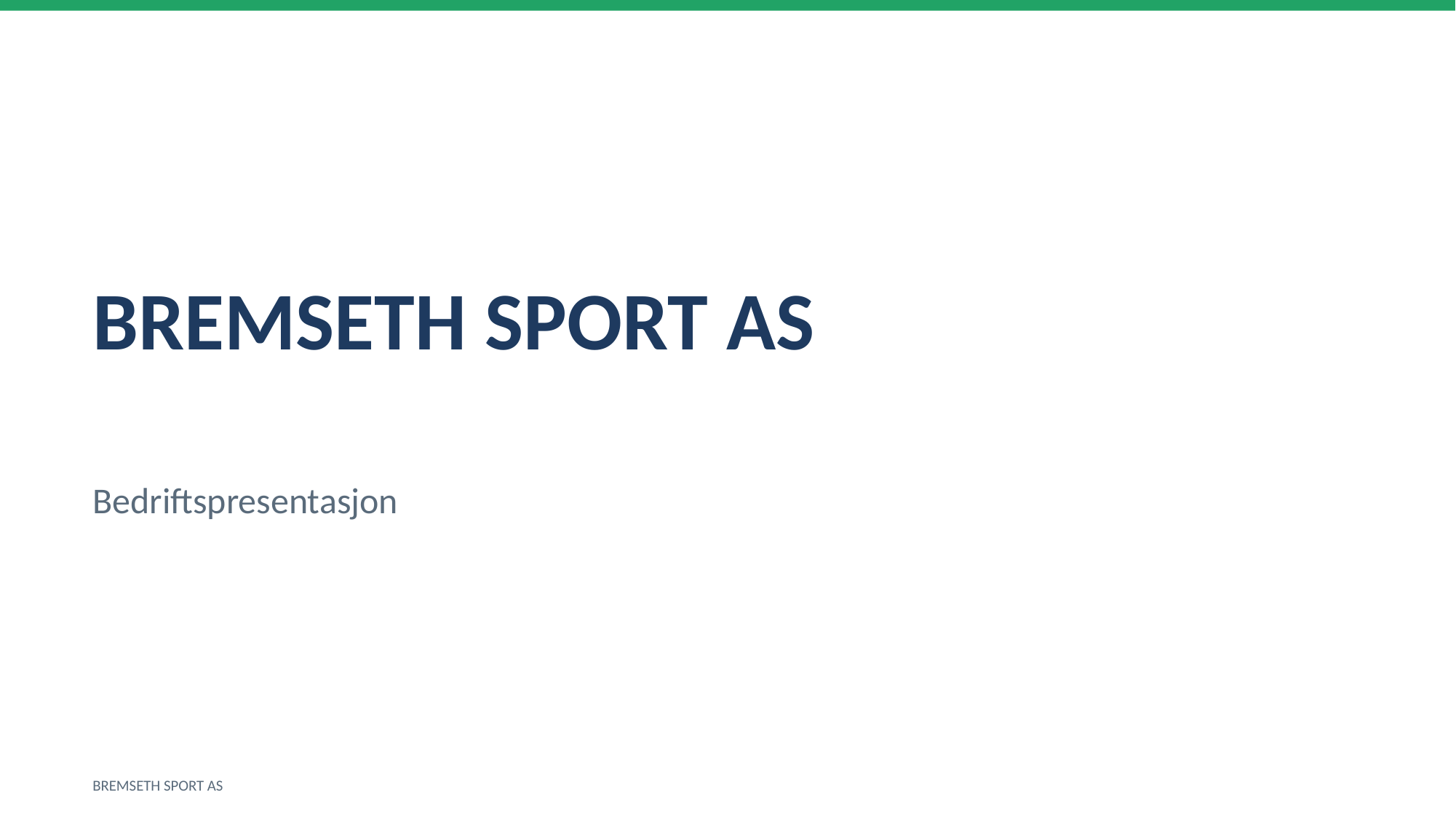

BREMSETH SPORT AS
Bedriftspresentasjon
BREMSETH SPORT AS